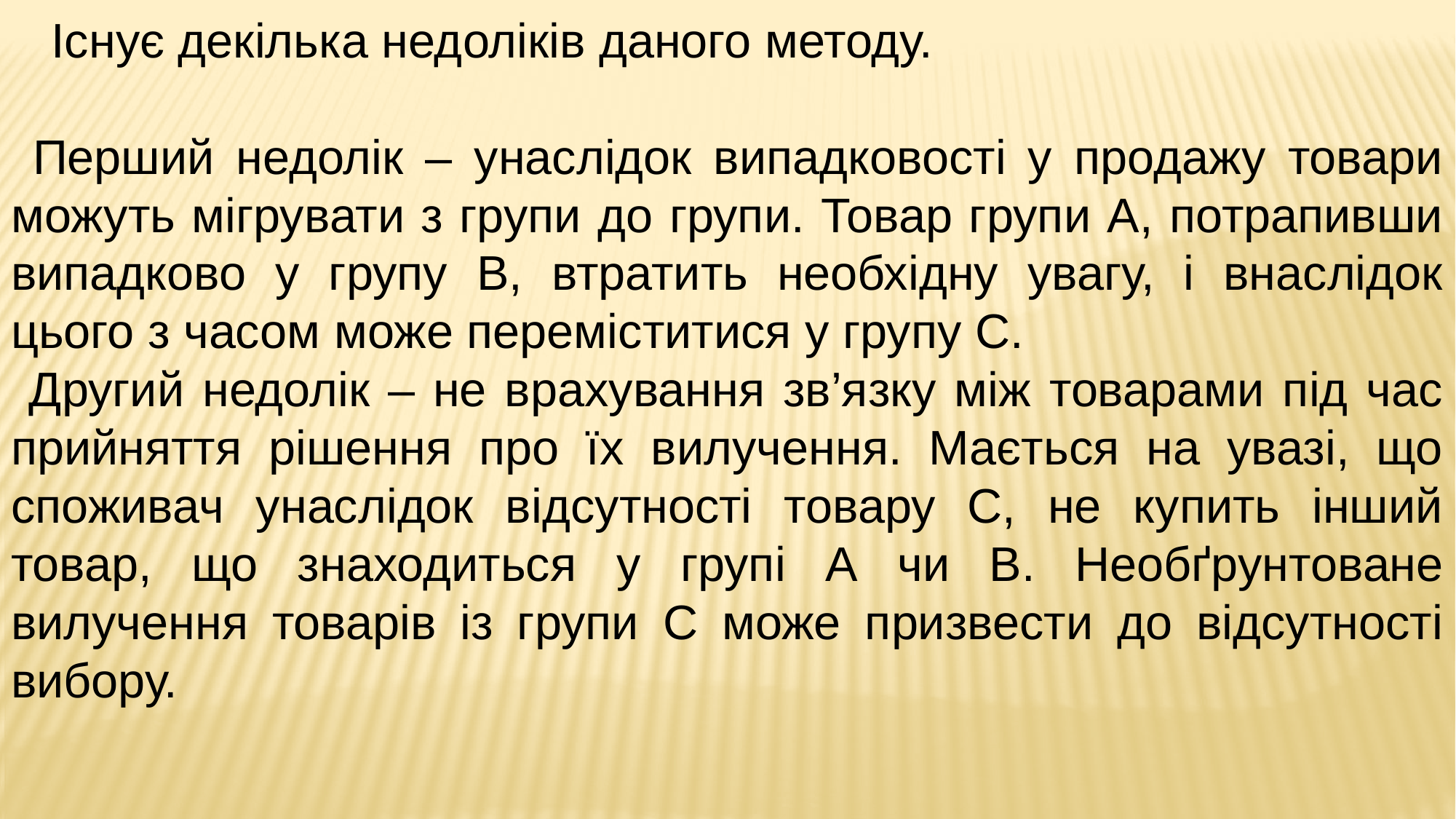

Існує декілька недоліків даного методу.

 Перший недолік – унаслідок випадковості у продажу товари можуть мігрувати з групи до групи. Товар групи А, потрапивши випадково у групу В, втратить необхідну увагу, і внаслідок цього з часом може переміститися у групу С.
 Другий недолік – не врахування зв’язку між товарами під час прийняття рішення про їх вилучення. Мається на увазі, що споживач унаслідок відсутності товару С, не купить інший товар, що знаходиться у групі А чи В. Необґрунтоване вилучення товарів із групи С може призвести до відсутності вибору.